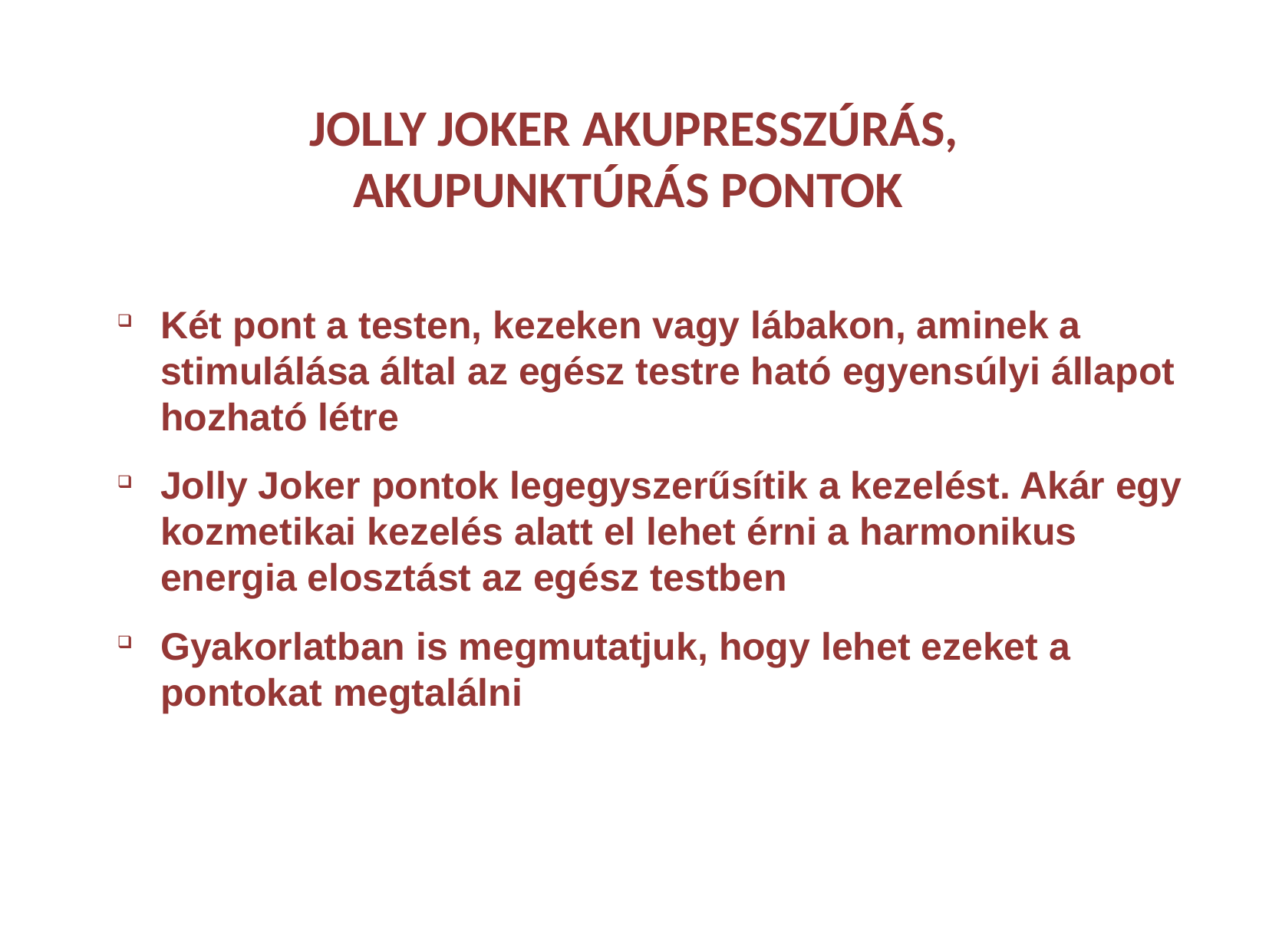

# Jolly joker akupresszúrás, akupunktúrás pontok
Két pont a testen, kezeken vagy lábakon, aminek a stimulálása által az egész testre ható egyensúlyi állapot hozható létre
Jolly Joker pontok legegyszerűsítik a kezelést. Akár egy kozmetikai kezelés alatt el lehet érni a harmonikus energia elosztást az egész testben
Gyakorlatban is megmutatjuk, hogy lehet ezeket a pontokat megtalálni